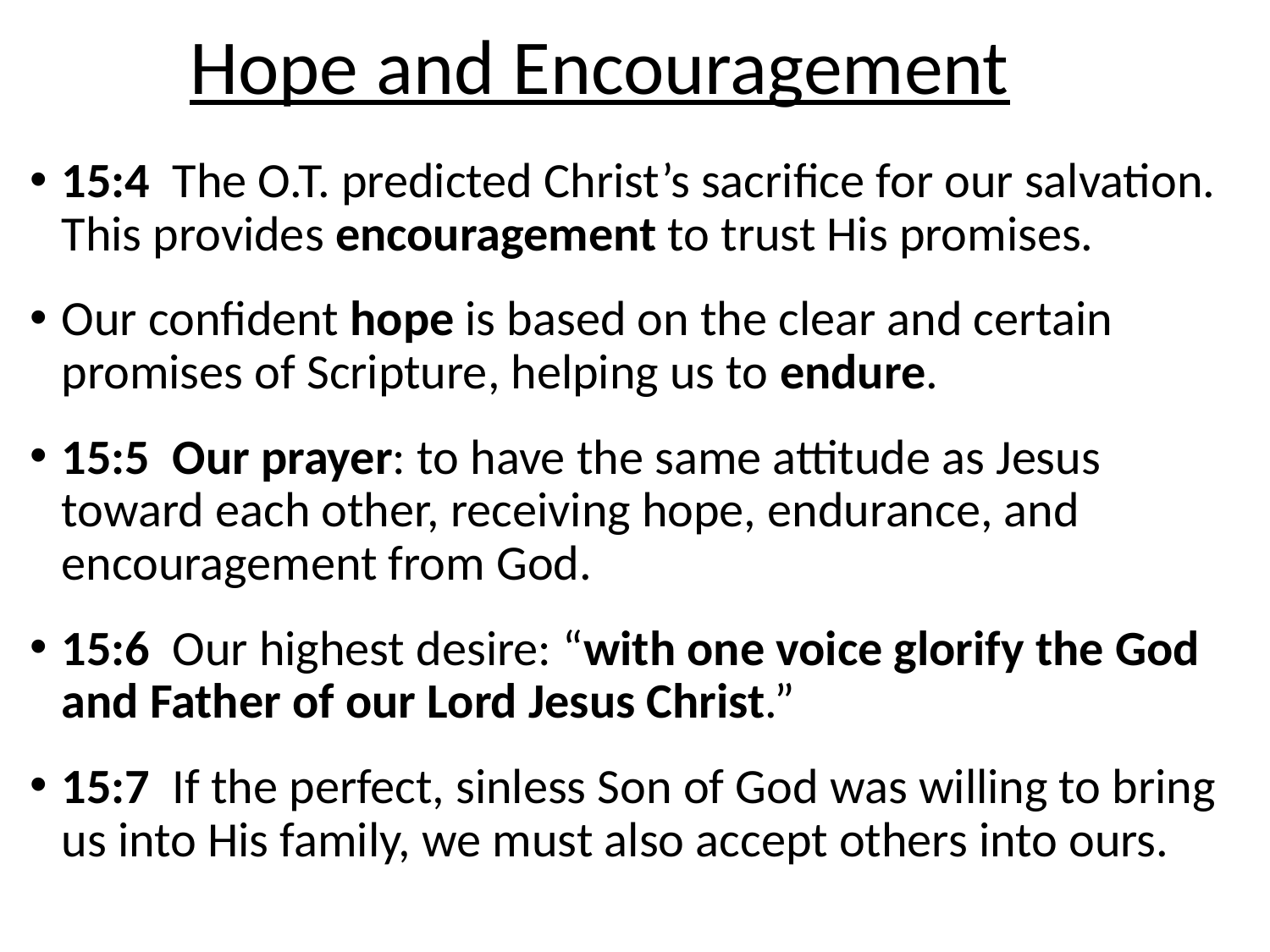

# Hope and Encouragement
15:4  The O.T. predicted Christ’s sacrifice for our salvation. This provides encouragement to trust His promises.
Our confident hope is based on the clear and certain promises of Scripture, helping us to endure.
15:5  Our prayer: to have the same attitude as Jesus toward each other, receiving hope, endurance, and encouragement from God.
15:6  Our highest desire: “with one voice glorify the God and Father of our Lord Jesus Christ.”
15:7  If the perfect, sinless Son of God was willing to bring us into His family, we must also accept others into ours.